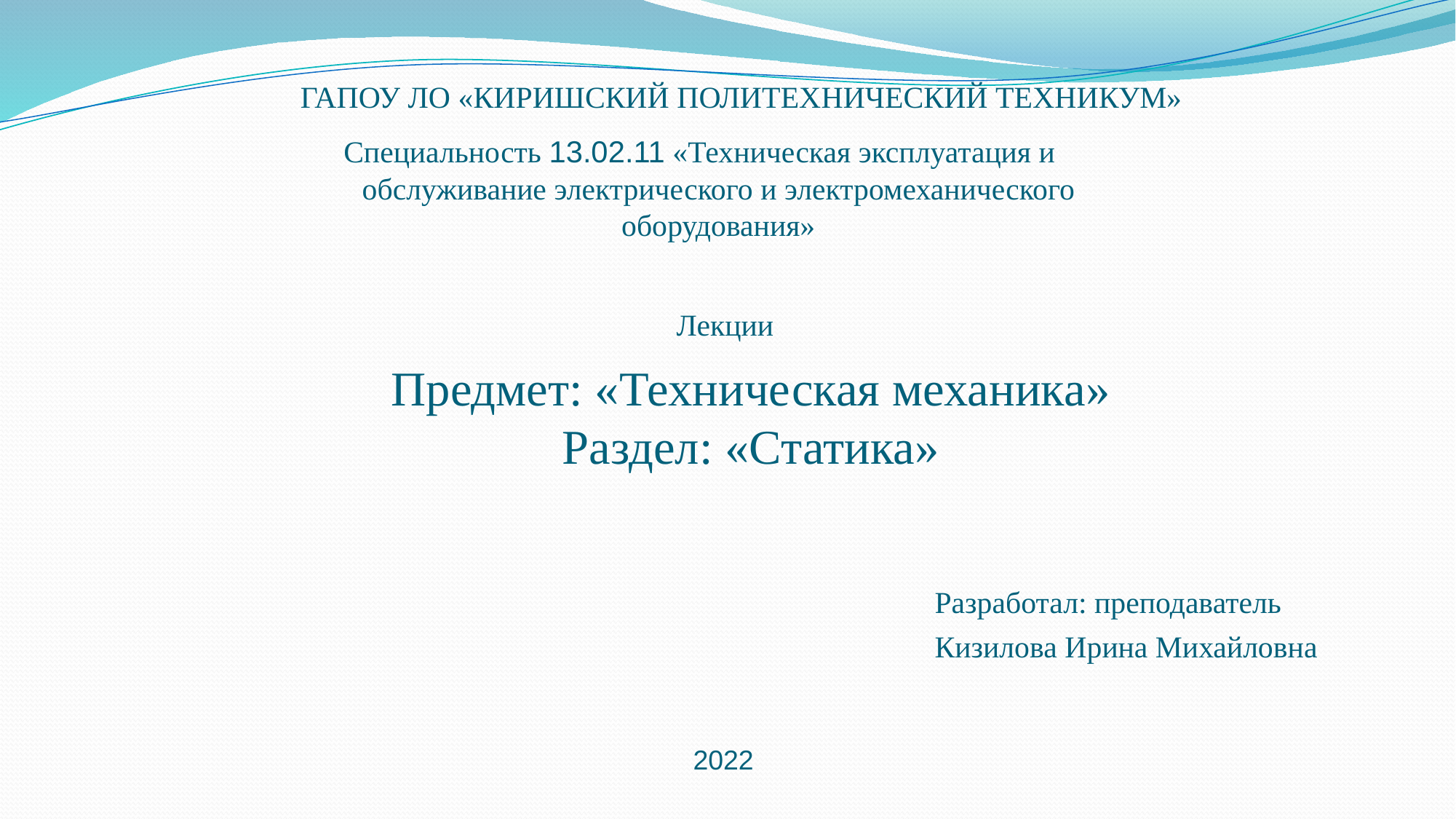

ГАПОУ ЛО «КИРИШСКИЙ ПОЛИТЕХНИЧЕСКИЙ ТЕХНИКУМ»
Специальность 13.02.11 «Техническая эксплуатация и      обслуживание электрического и электромеханического оборудования»
Лекции
Предмет: «Техническая механика»
Раздел: «Статика»

Разработал: преподаватель
Кизилова Ирина Михайловна
2022